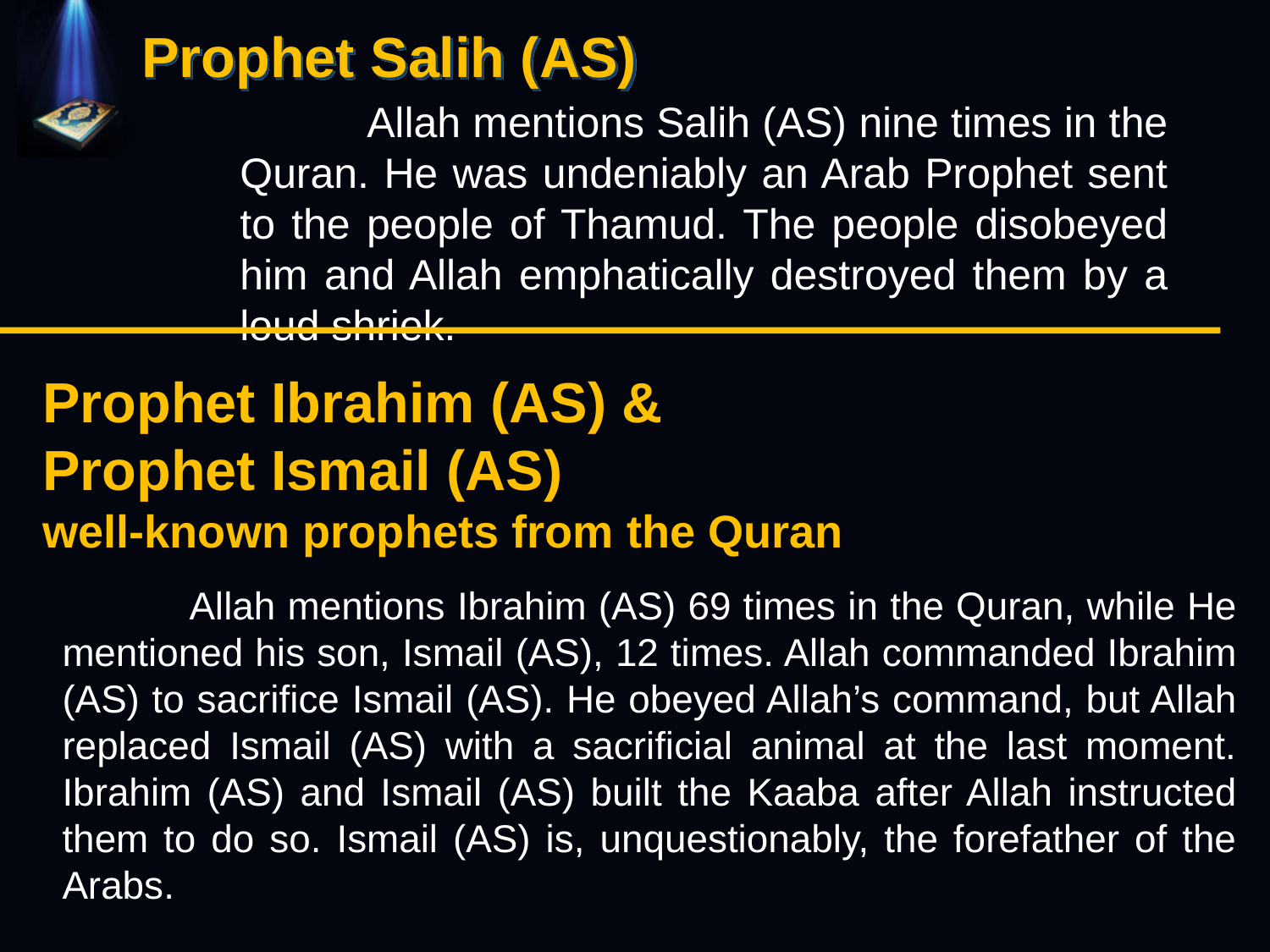

# Prophet Salih (AS)
		Allah mentions Salih (AS) nine times in the Quran. He was undeniably an Arab Prophet sent to the people of Thamud. The people disobeyed him and Allah emphatically destroyed them by a loud shriek.

Prophet Ibrahim (AS) &
Prophet Ismail (AS)
well-known prophets from the Quran
	Allah mentions Ibrahim (AS) 69 times in the Quran, while He mentioned his son, Ismail (AS), 12 times. Allah commanded Ibrahim (AS) to sacrifice Ismail (AS). He obeyed Allah’s command, but Allah replaced Ismail (AS) with a sacrificial animal at the last moment. Ibrahim (AS) and Ismail (AS) built the Kaaba after Allah instructed them to do so. Ismail (AS) is, unquestionably, the forefather of the Arabs.